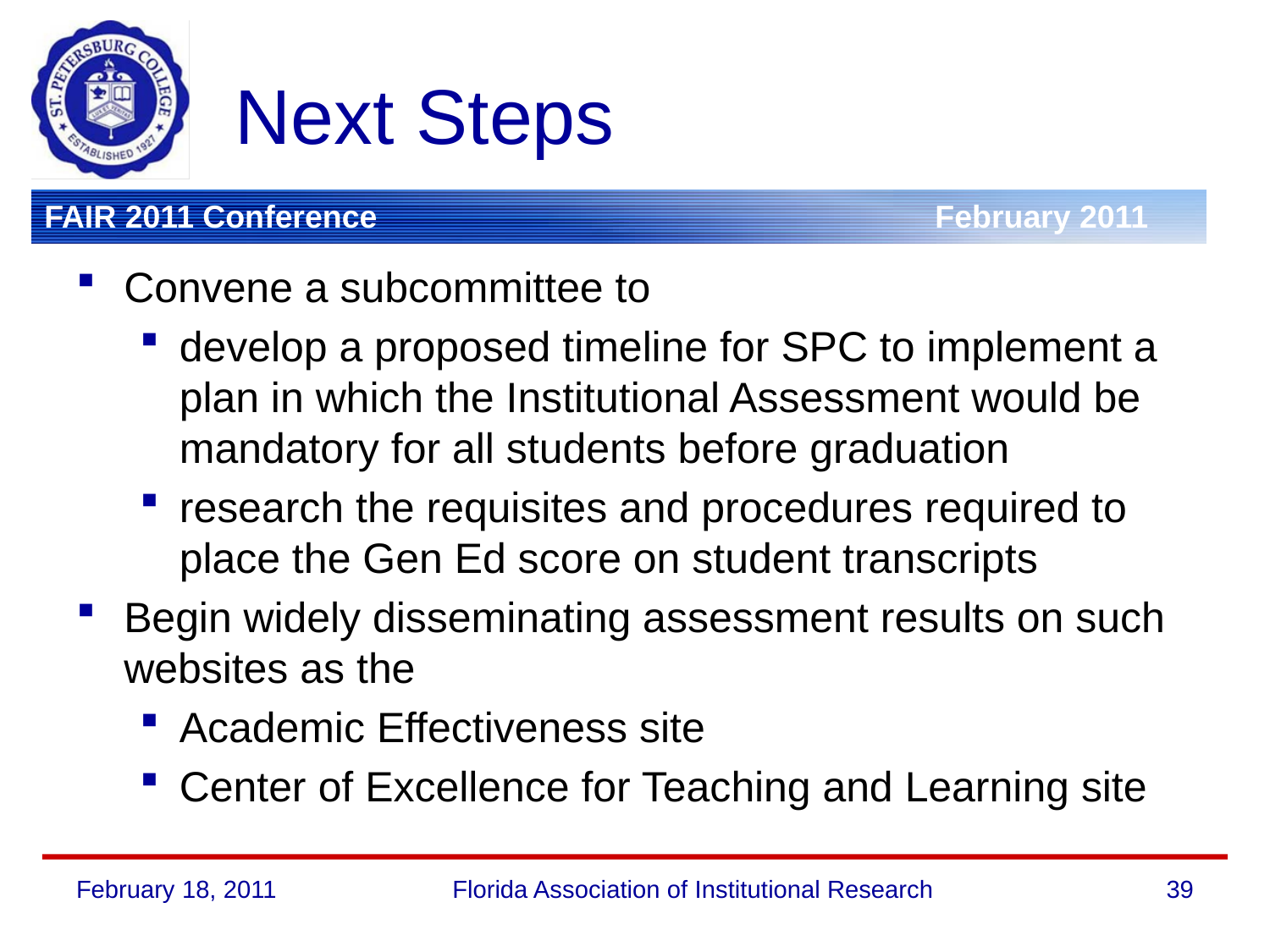

# Next Steps
Convene a subcommittee to
develop a proposed timeline for SPC to implement a plan in which the Institutional Assessment would be mandatory for all students before graduation
research the requisites and procedures required to place the Gen Ed score on student transcripts
Begin widely disseminating assessment results on such websites as the
Academic Effectiveness site
Center of Excellence for Teaching and Learning site
February 18, 2011
Florida Association of Institutional Research
39